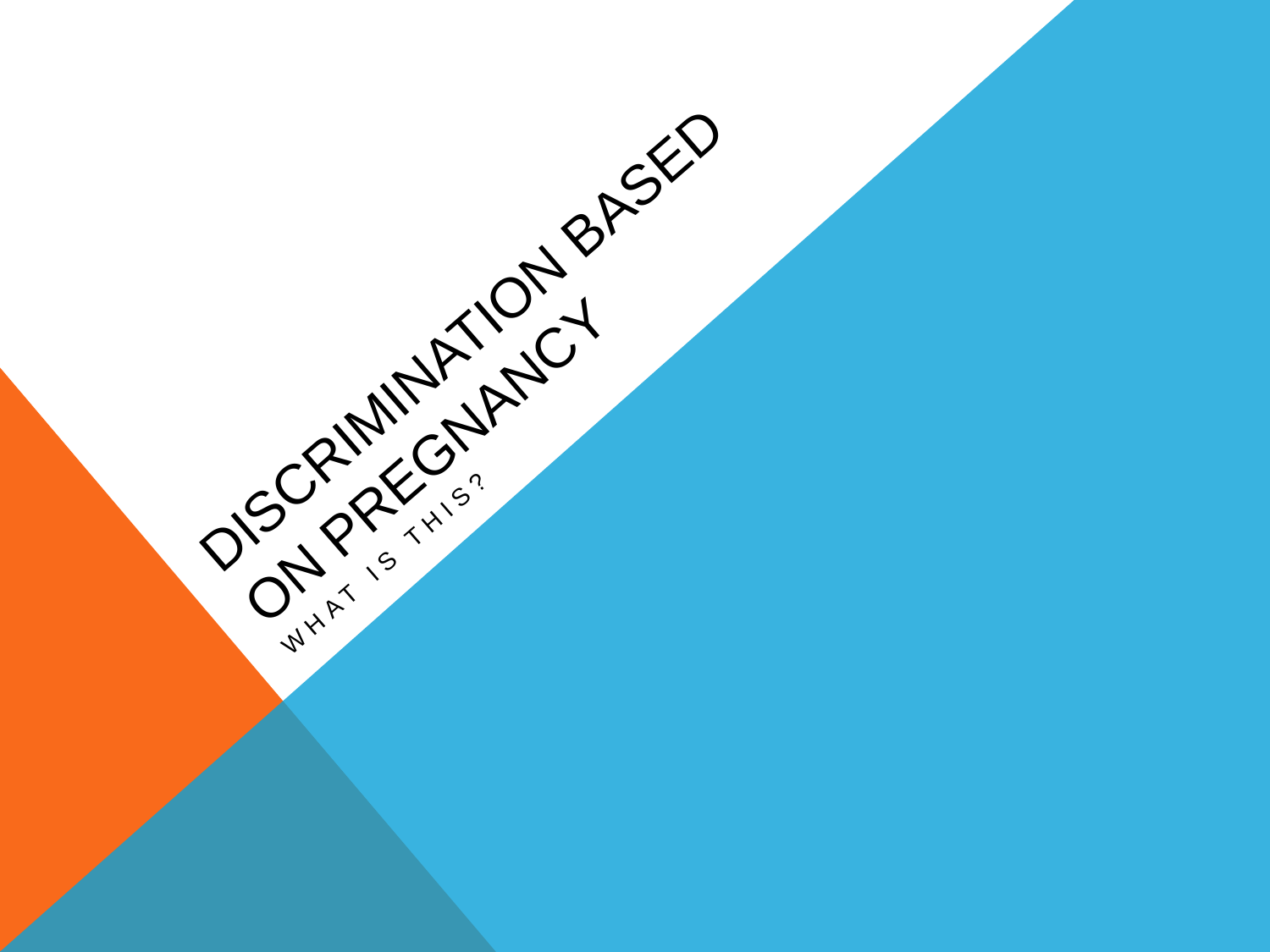

# Discrimination based on pregnancy
What is this?